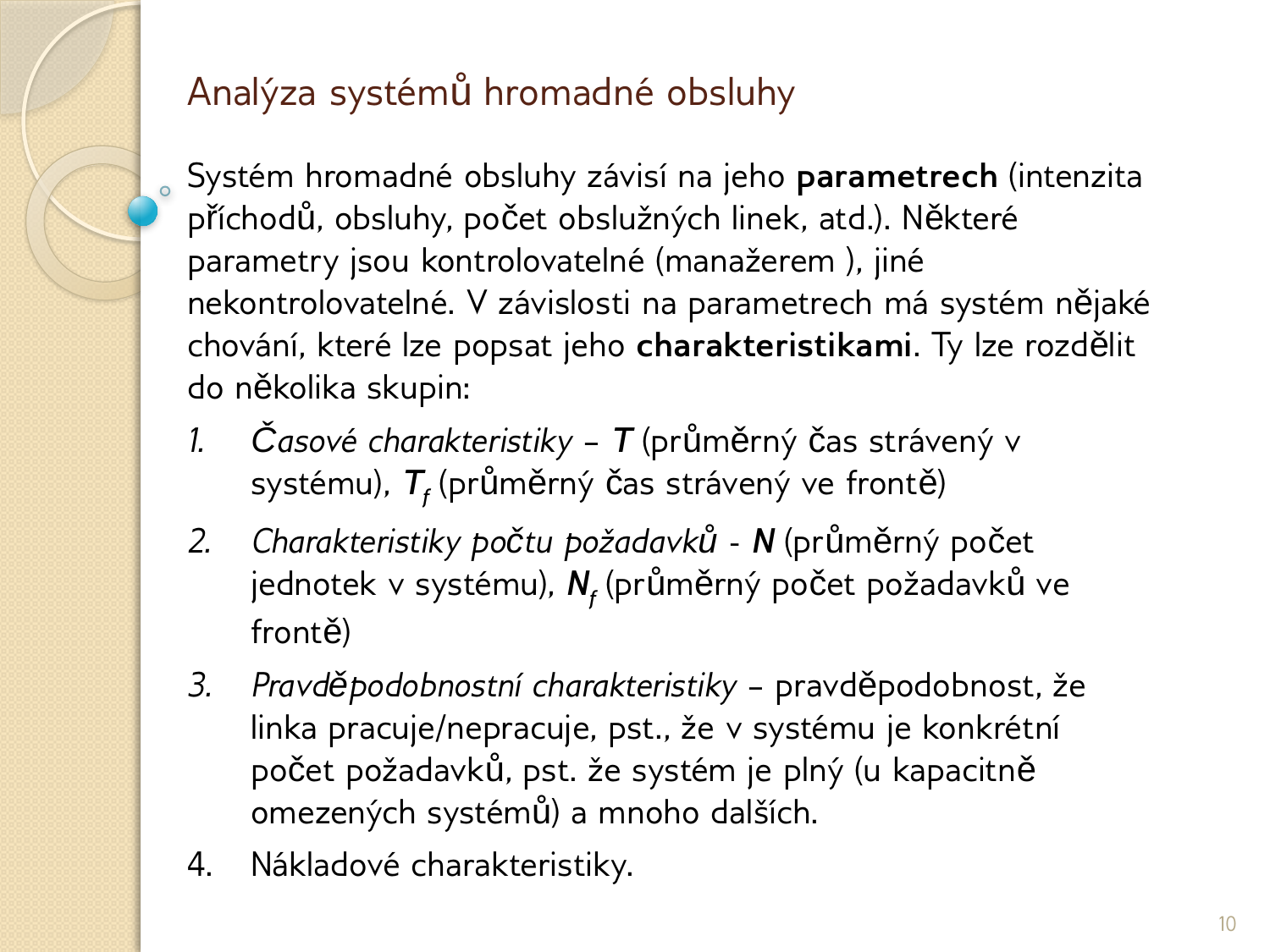

# Analýza systémů hromadné obsluhy
Systém hromadné obsluhy závisí na jeho parametrech (intenzita příchodů, obsluhy, počet obslužných linek, atd.). Některé parametry jsou kontrolovatelné (manažerem ), jiné nekontrolovatelné. V závislosti na parametrech má systém nějaké chování, které lze popsat jeho charakteristikami. Ty lze rozdělit do několika skupin:
Časové charakteristiky – T (průměrný čas strávený v systému), Tf (průměrný čas strávený ve frontě)
Charakteristiky počtu požadavků - N (průměrný počet jednotek v systému), Nf (průměrný počet požadavků ve frontě)
Pravděpodobnostní charakteristiky – pravděpodobnost, že linka pracuje/nepracuje, pst., že v systému je konkrétní počet požadavků, pst. že systém je plný (u kapacitně omezených systémů) a mnoho dalších.
Nákladové charakteristiky.

10